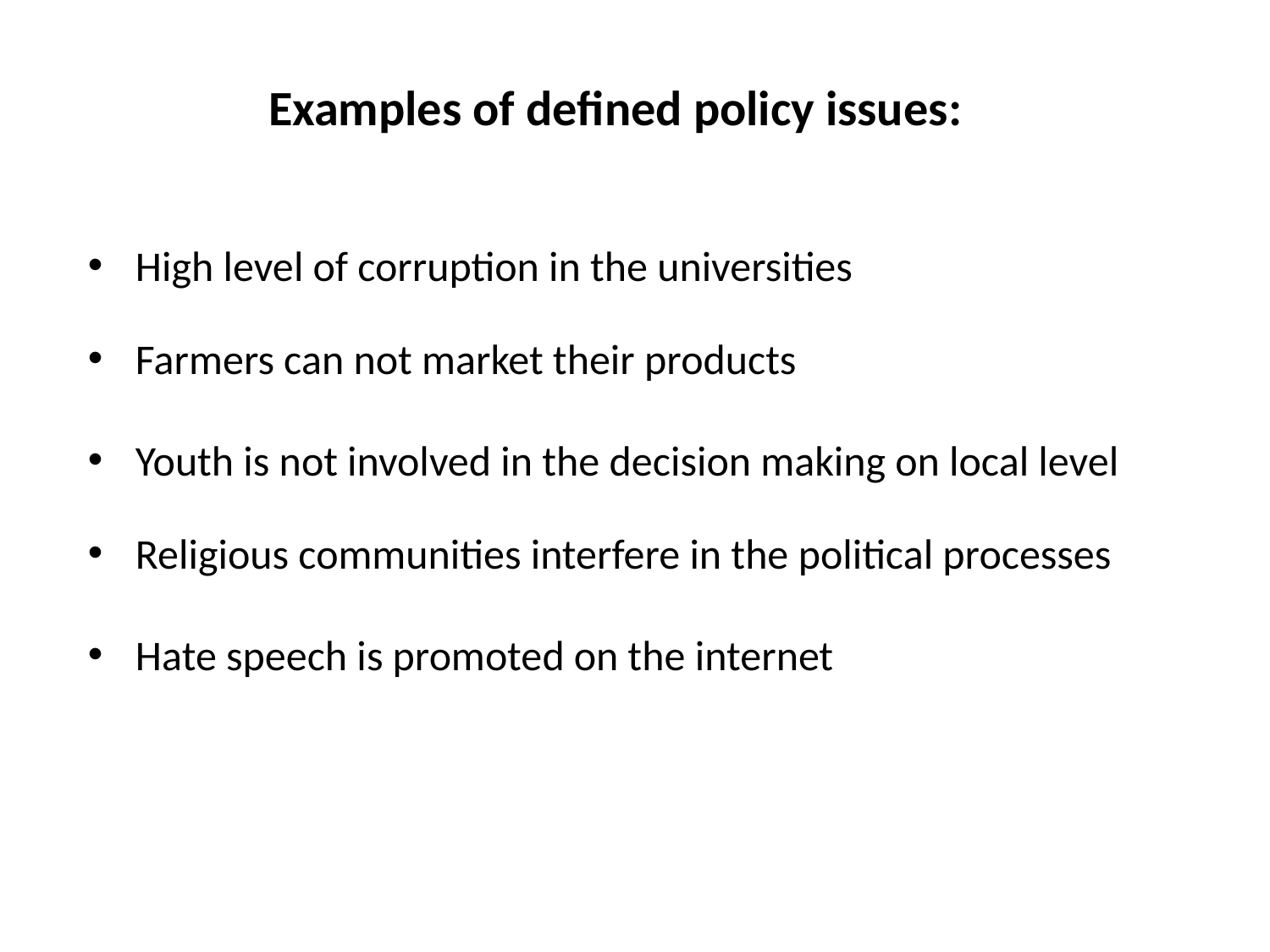

Examples of defined policy issues:
High level of corruption in the universities

Farmers can not market their products

Youth is not involved in the decision making on local level

Religious communities interfere in the political processes

Hate speech is promoted on the internet